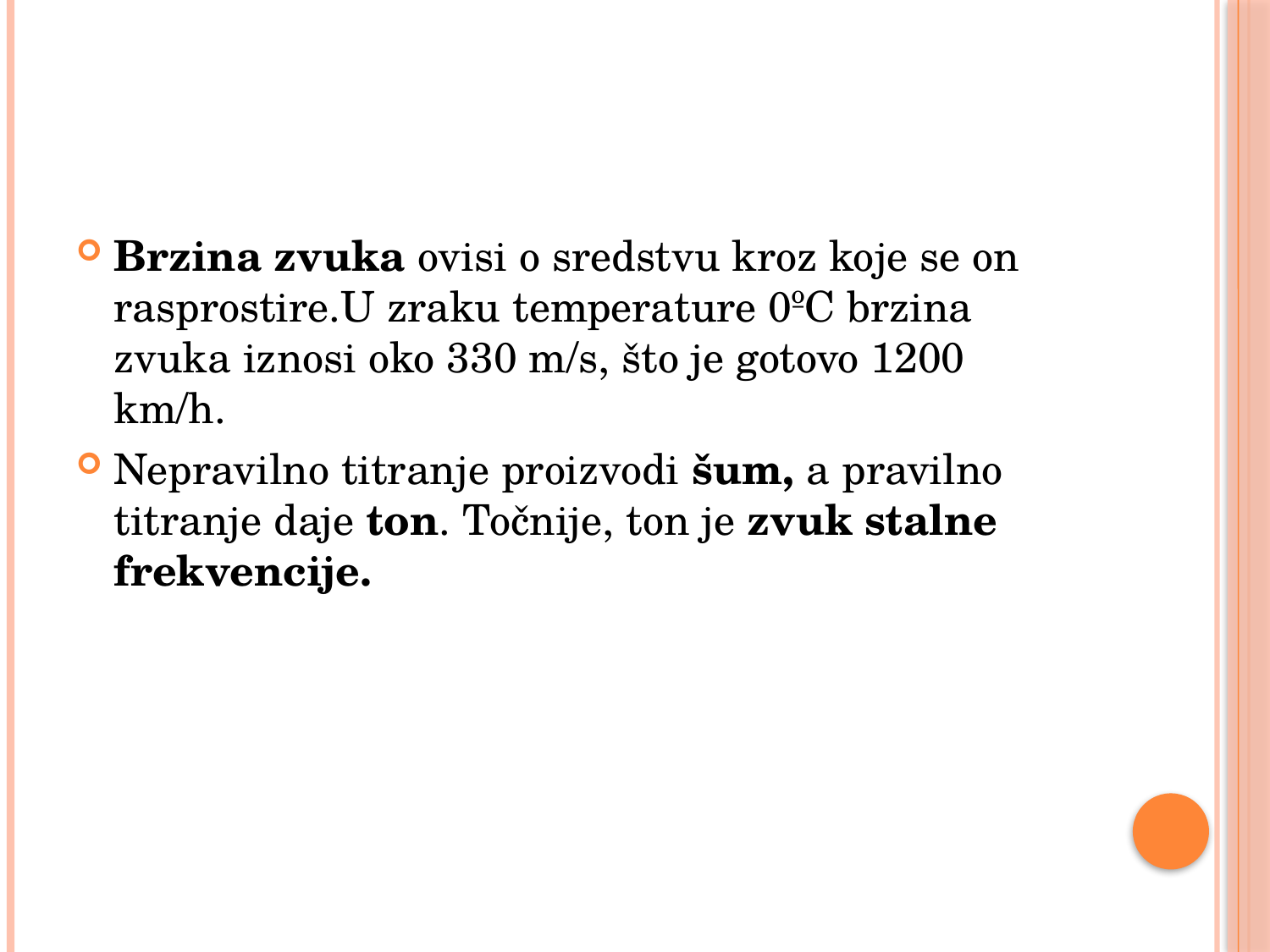

#
Brzina zvuka ovisi o sredstvu kroz koje se on rasprostire.U zraku temperature 0ºC brzina zvuka iznosi oko 330 m/s, što je gotovo 1200 km/h.
Nepravilno titranje proizvodi šum, a pravilno titranje daje ton. Točnije, ton je zvuk stalne frekvencije.